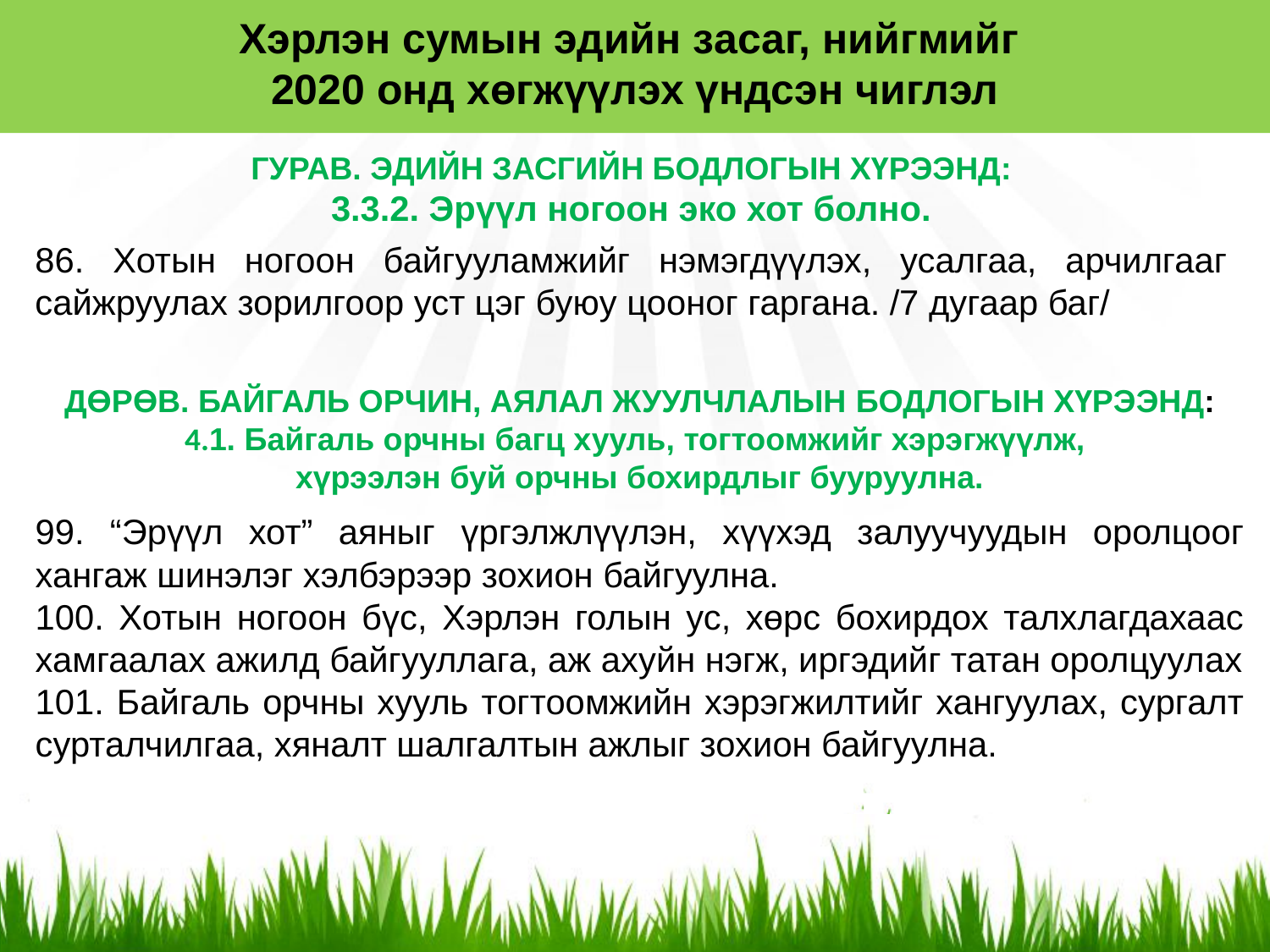

Хэрлэн сумын эдийн засаг, нийгмийг
2020 онд хөгжүүлэх үндсэн чиглэл

ГУРАВ. ЭДИЙН ЗАСГИЙН БОДЛОГЫН ХҮРЭЭНД:
3.3.2. Эрүүл ногоон эко хот болно.

86. Хотын ногоон байгууламжийг нэмэгдүүлэх, усалгаа, арчилгааг сайжруулах зорилгоор уст цэг буюу цооног гаргана. /7 дугаар баг/
ДӨРӨВ. БАЙГАЛЬ ОРЧИН, АЯЛАЛ ЖУУЛЧЛАЛЫН БОДЛОГЫН ХҮРЭЭНД:
4.1. Байгаль орчны багц хууль, тогтоомжийг хэрэгжүүлж,
хүрээлэн буй орчны бохирдлыг бууруулна.
99. “Эрүүл хот” аяныг үргэлжлүүлэн, хүүхэд залуучуудын оролцоог хангаж шинэлэг хэлбэрээр зохион байгуулна.
100. Хотын ногоон бүс, Хэрлэн голын ус, хөрс бохирдох талхлагдахаас хамгаалах ажилд байгууллага, аж ахуйн нэгж, иргэдийг татан оролцуулах
101. Байгаль орчны хууль тогтоомжийн хэрэгжилтийг хангуулах, сургалт сурталчилгаа, хяналт шалгалтын ажлыг зохион байгуулна.